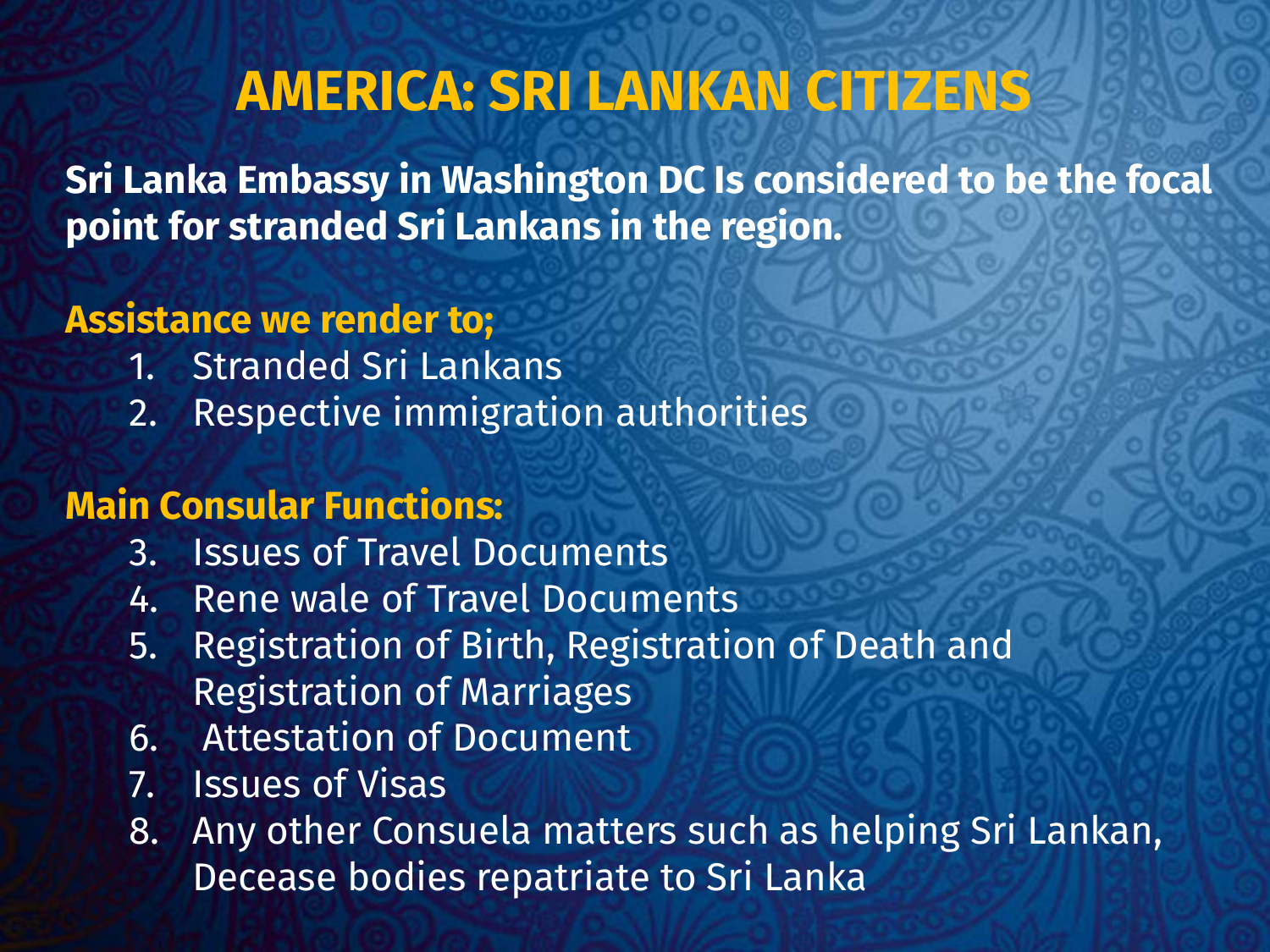

# AMERICA: SRI LANKAN CITIZENS
Sri Lanka Embassy in Washington DC Is considered to be the focal point for stranded Sri Lankans in the region.

Assistance we render to;
Stranded Sri Lankans
Respective immigration authorities

Main Consular Functions:
Issues of Travel Documents
Rene wale of Travel Documents
Registration of Birth, Registration of Death and Registration of Marriages
 Attestation of Document
Issues of Visas
Any other Consuela matters such as helping Sri Lankan, Decease bodies repatriate to Sri Lanka